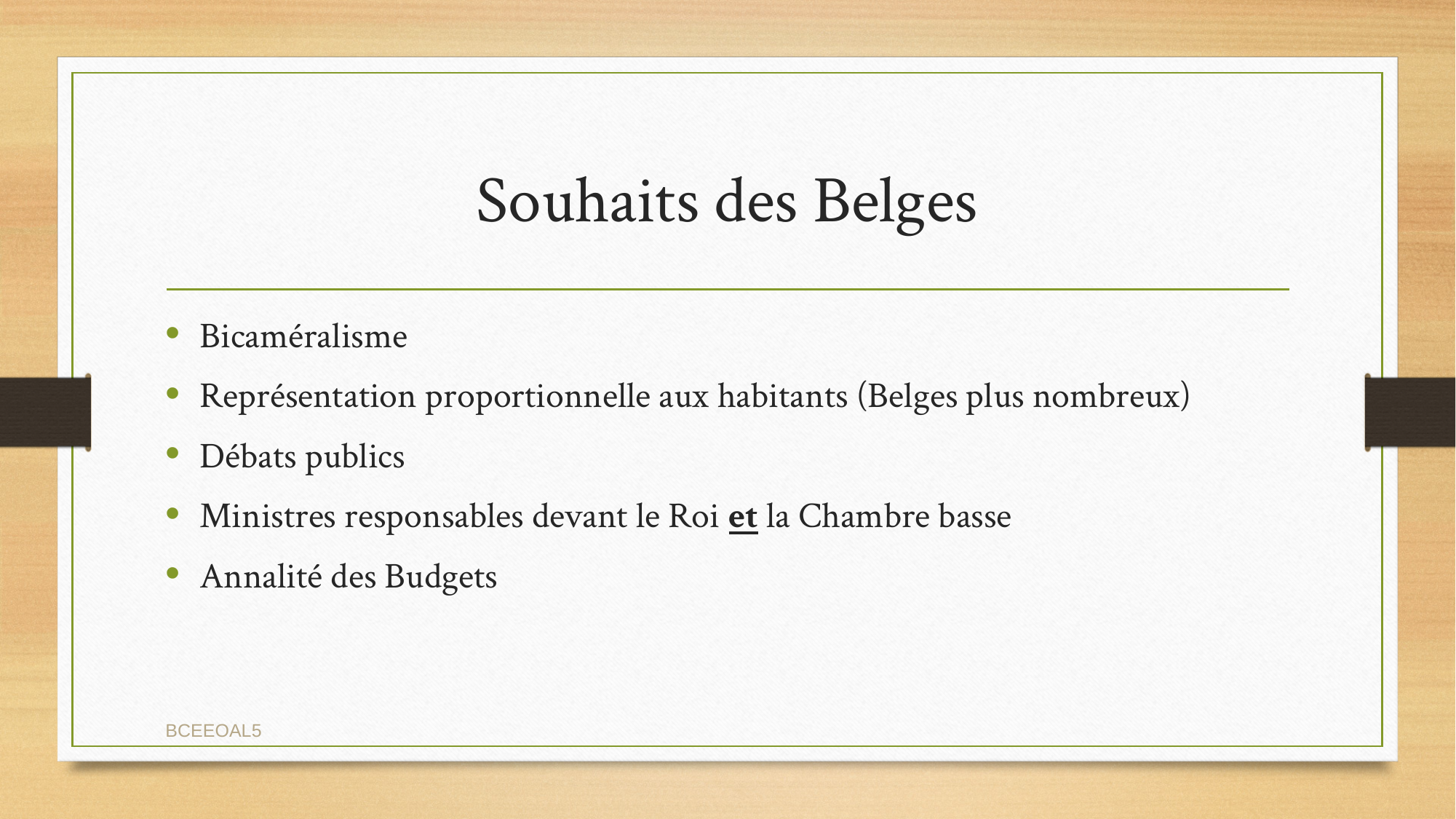

# Souhaits des Belges
Bicaméralisme
Représentation proportionnelle aux habitants (Belges plus nombreux)
Débats publics
Ministres responsables devant le Roi et la Chambre basse
Annalité des Budgets
BCEEOAL5